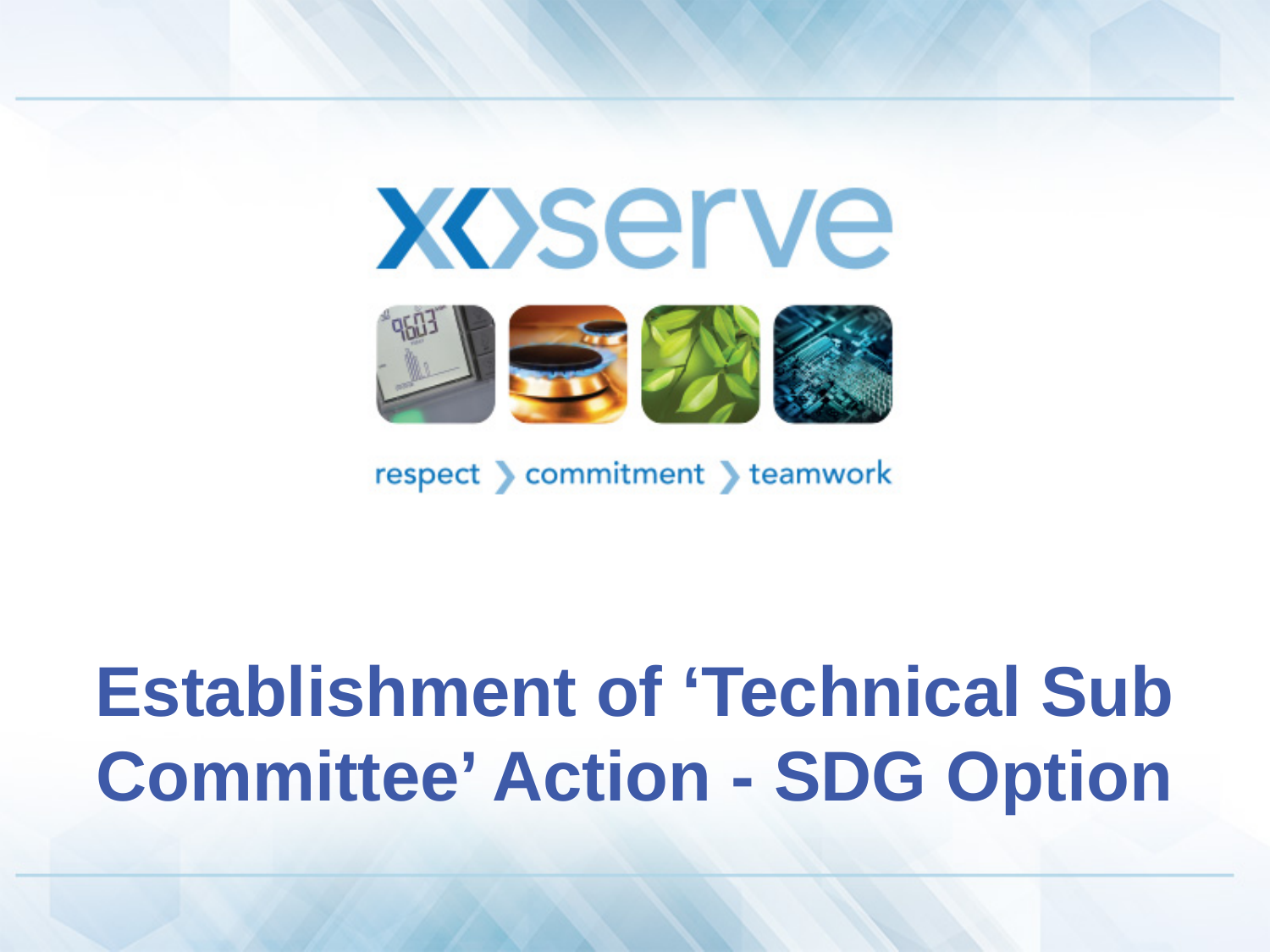

# Establishment of ‘Technical Sub Committee’ Action - SDG Option